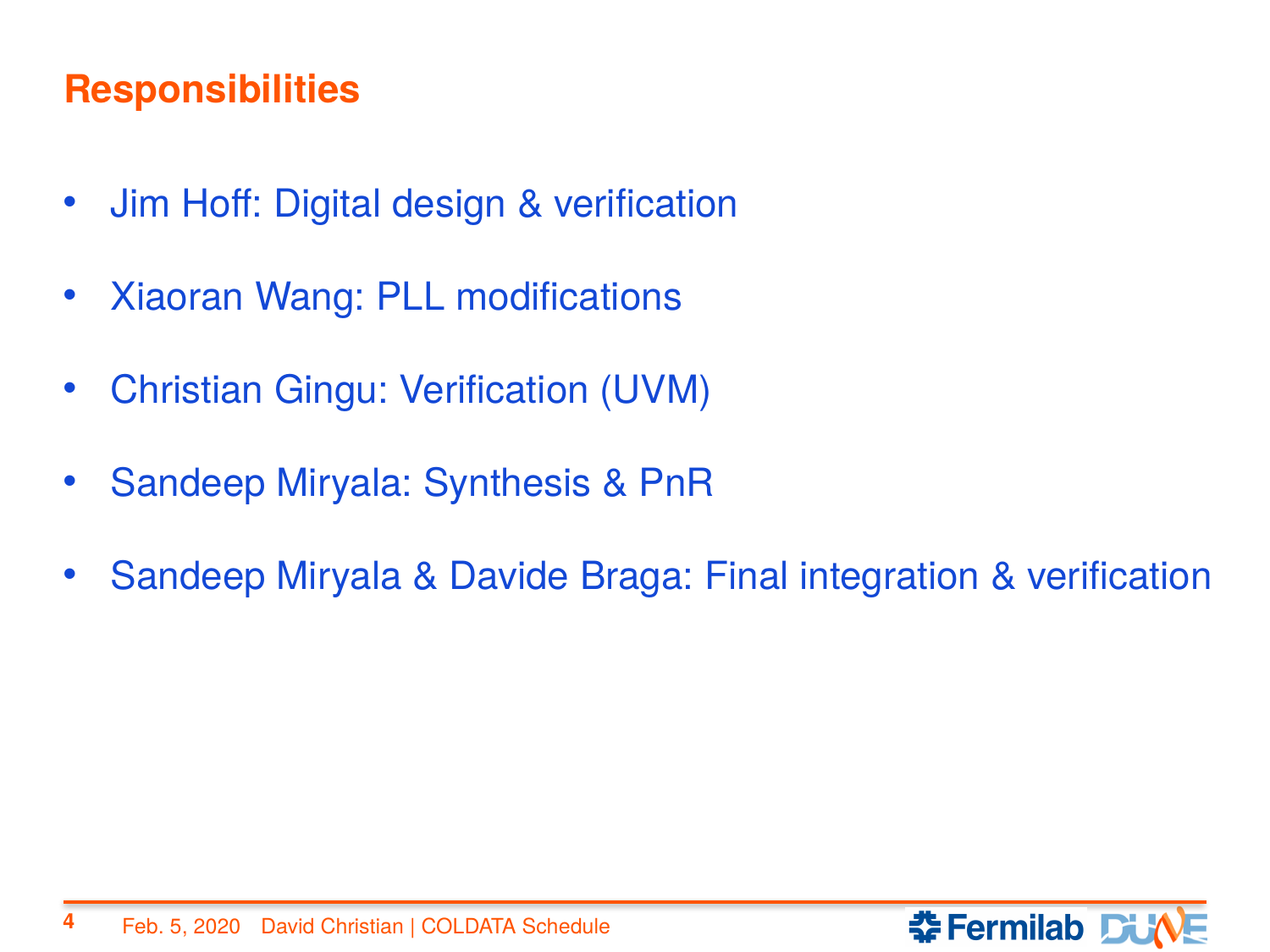

# Responsibilities
Jim Hoff: Digital design & verification

Xiaoran Wang: PLL modifications

Christian Gingu: Verification (UVM)

Sandeep Miryala: Synthesis & PnR

Sandeep Miryala & Davide Braga: Final integration & verification
4
Feb. 5, 2020
David Christian | COLDATA Schedule